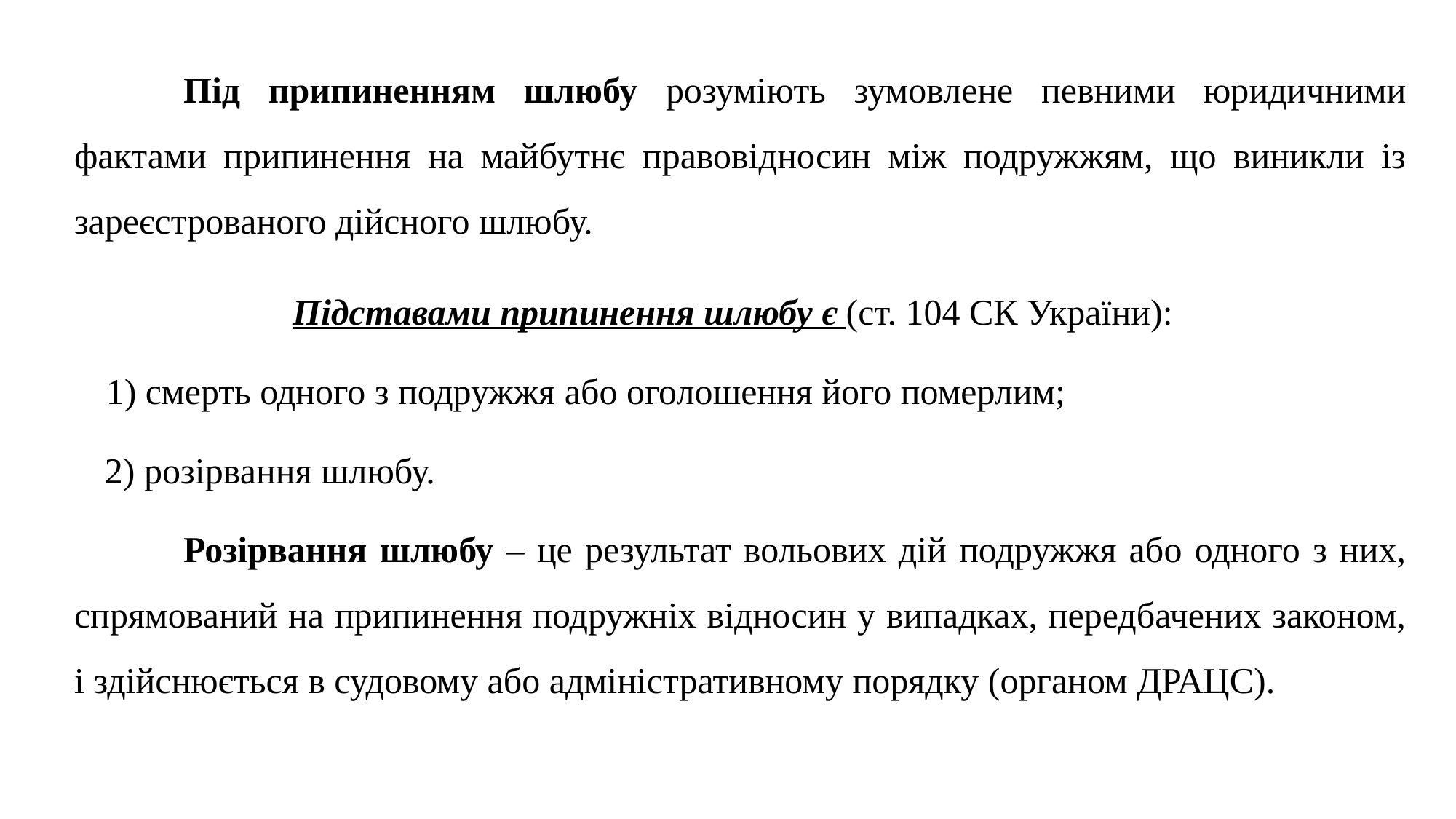

Під припиненням шлюбу розуміють зумовлене певними юридичними фактами припинення на майбутнє правовідносин між подружжям, що виникли із зареєстрованого дійсного шлюбу.
		Підставами припинення шлюбу є (ст. 104 СК України):
1) смерть одного з подружжя або оголо­шення його померлим;
2) розірвання шлюбу.
	Розірвання шлюбу – це результат вольових дій подружжя або одного з них, спрямований на припинення подружніх відносин у випадках, передбачених законом, і здійснюється в судовому або адміністративному порядку (органом ДРАЦС).